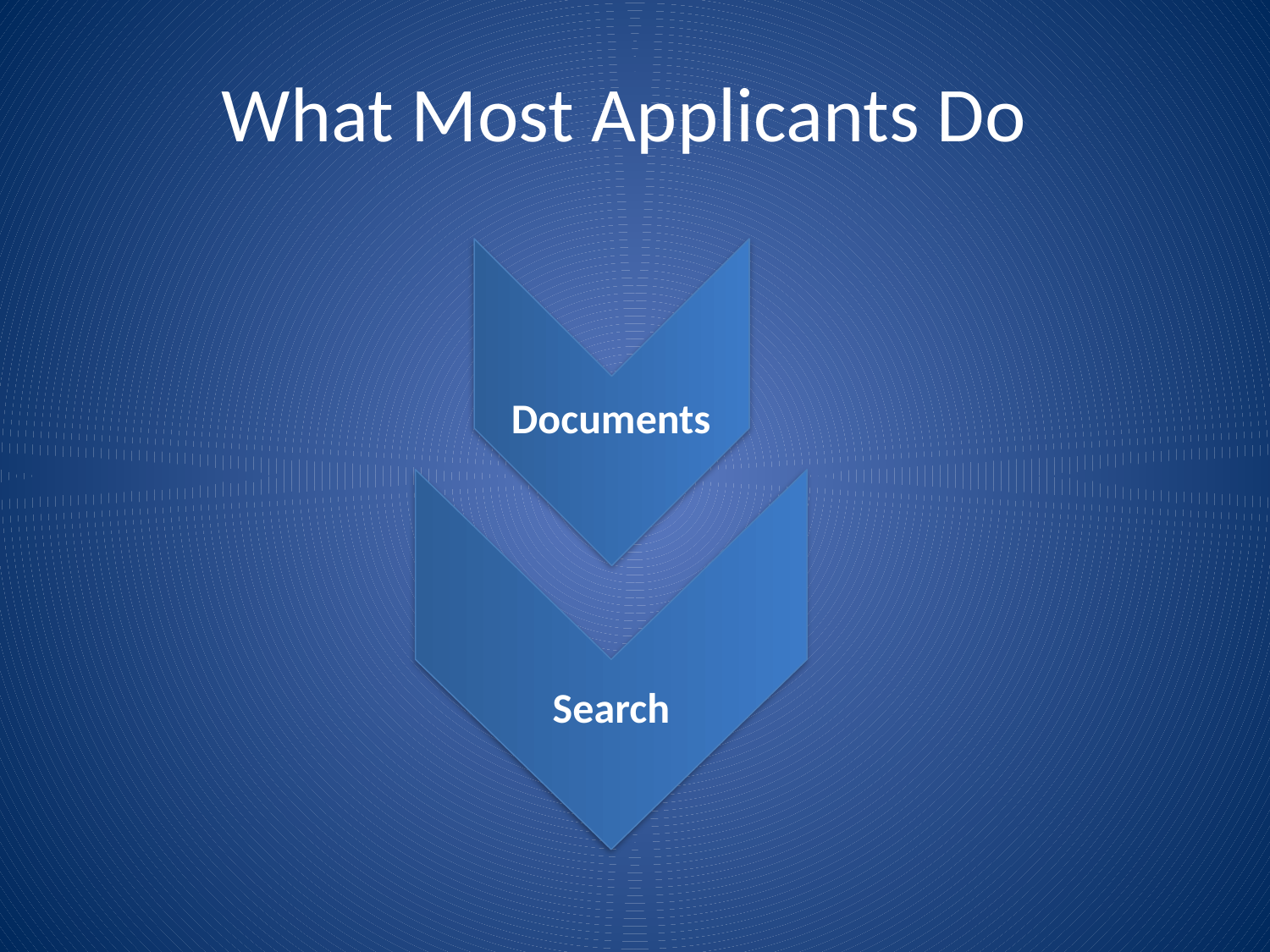

# What Most Applicants Do

Documents

Search